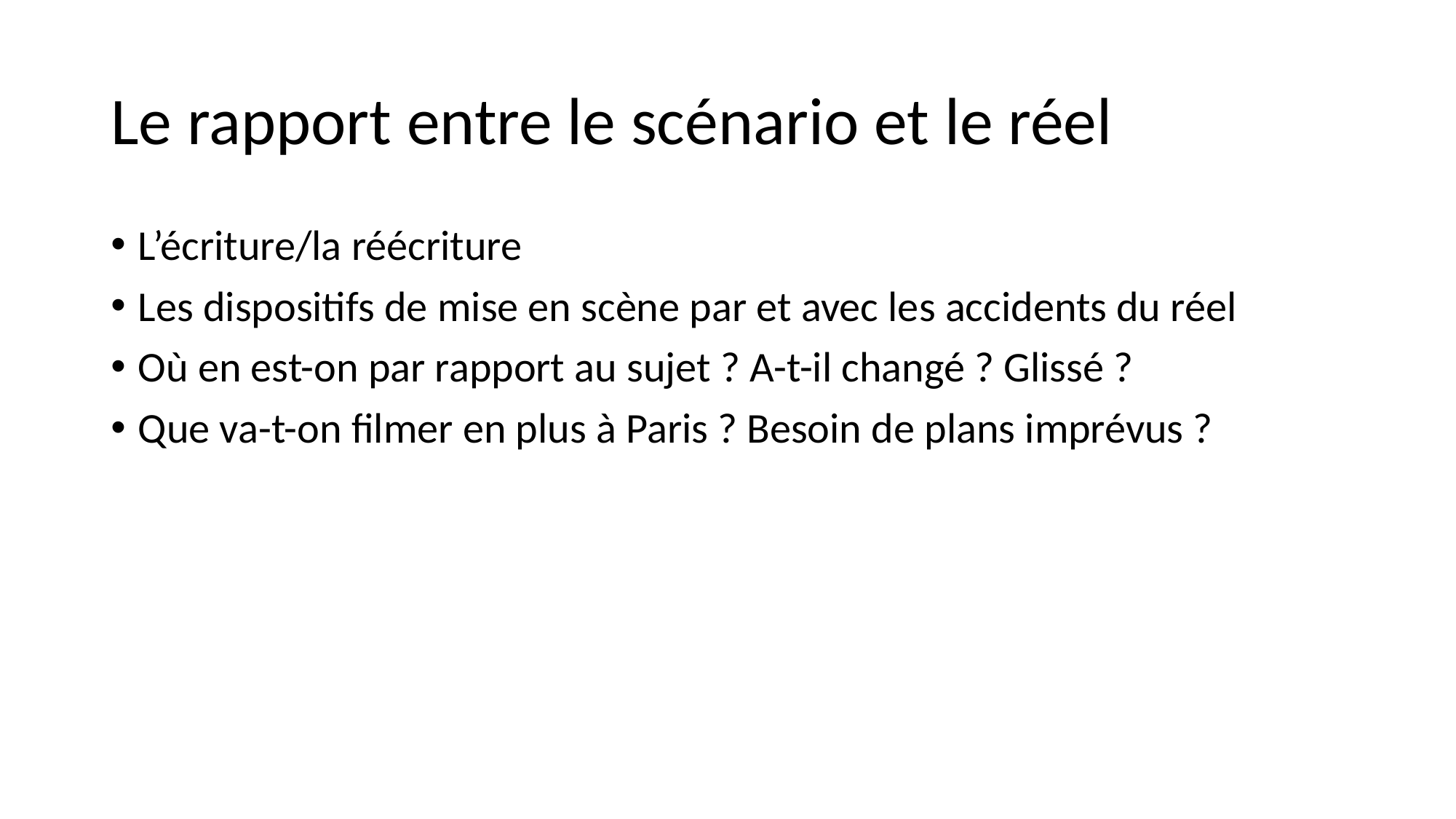

# Le rapport entre le scénario et le réel
L’écriture/la réécriture
Les dispositifs de mise en scène par et avec les accidents du réel
Où en est-on par rapport au sujet ? A-t-il changé ? Glissé ?
Que va-t-on filmer en plus à Paris ? Besoin de plans imprévus ?